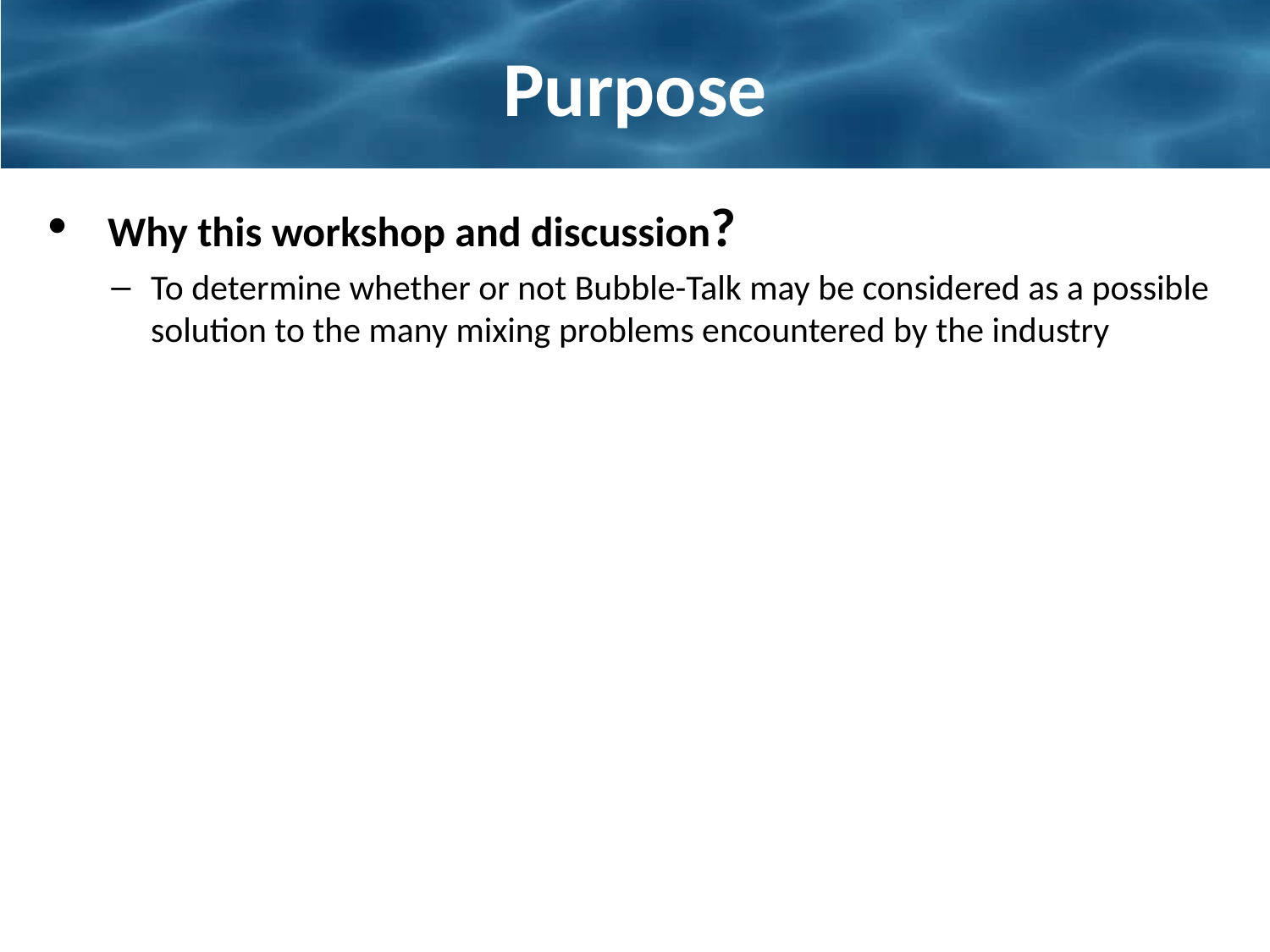

# Purpose
 Why this workshop and discussion?
To determine whether or not Bubble-Talk may be considered as a possible solution to the many mixing problems encountered by the industry